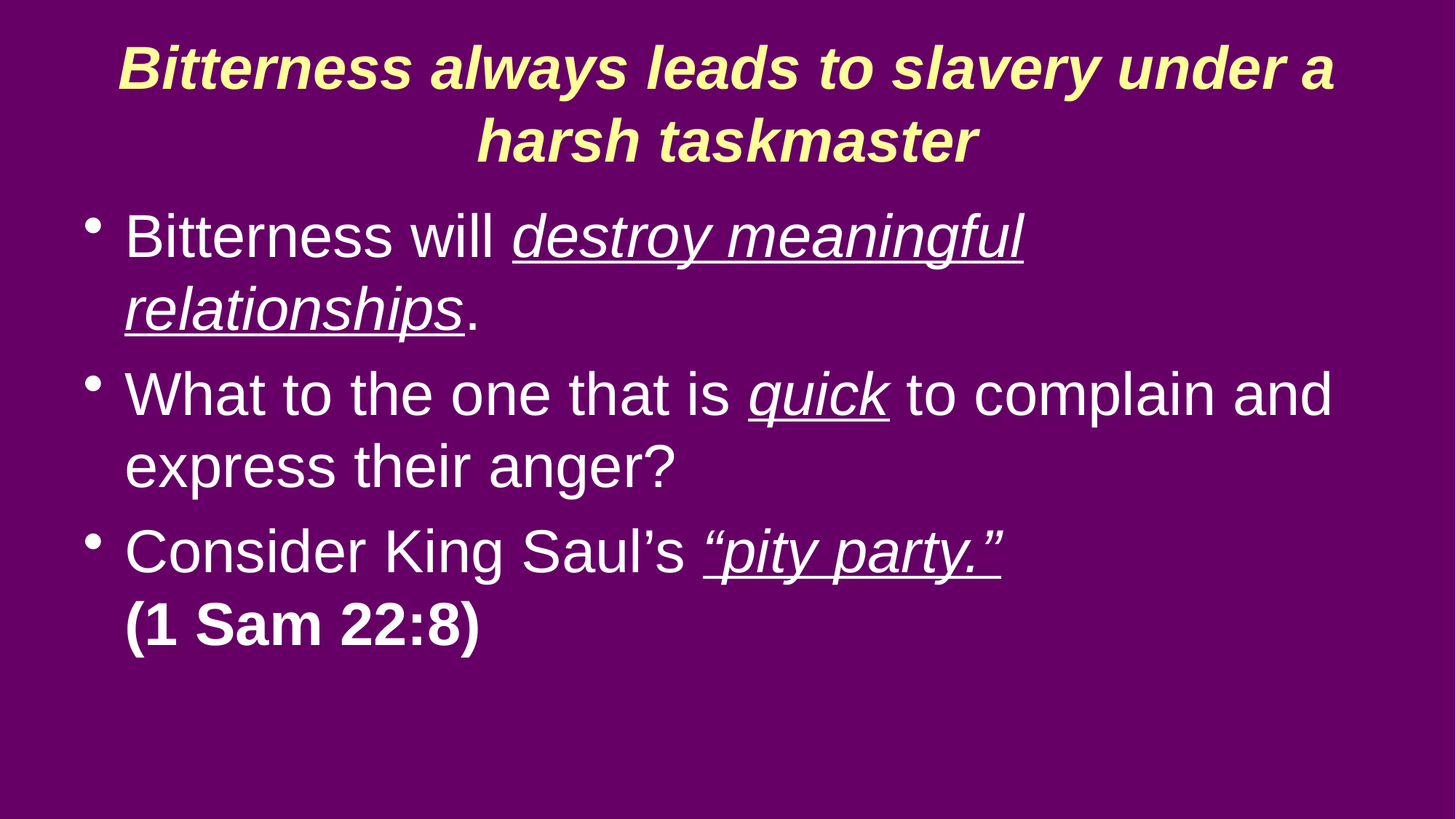

# Bitterness always leads to slavery under a harsh taskmaster
Bitterness will destroy meaningful relationships.
What to the one that is quick to complain and express their anger?
Consider King Saul’s “pity party.”
(1 Sam 22:8)